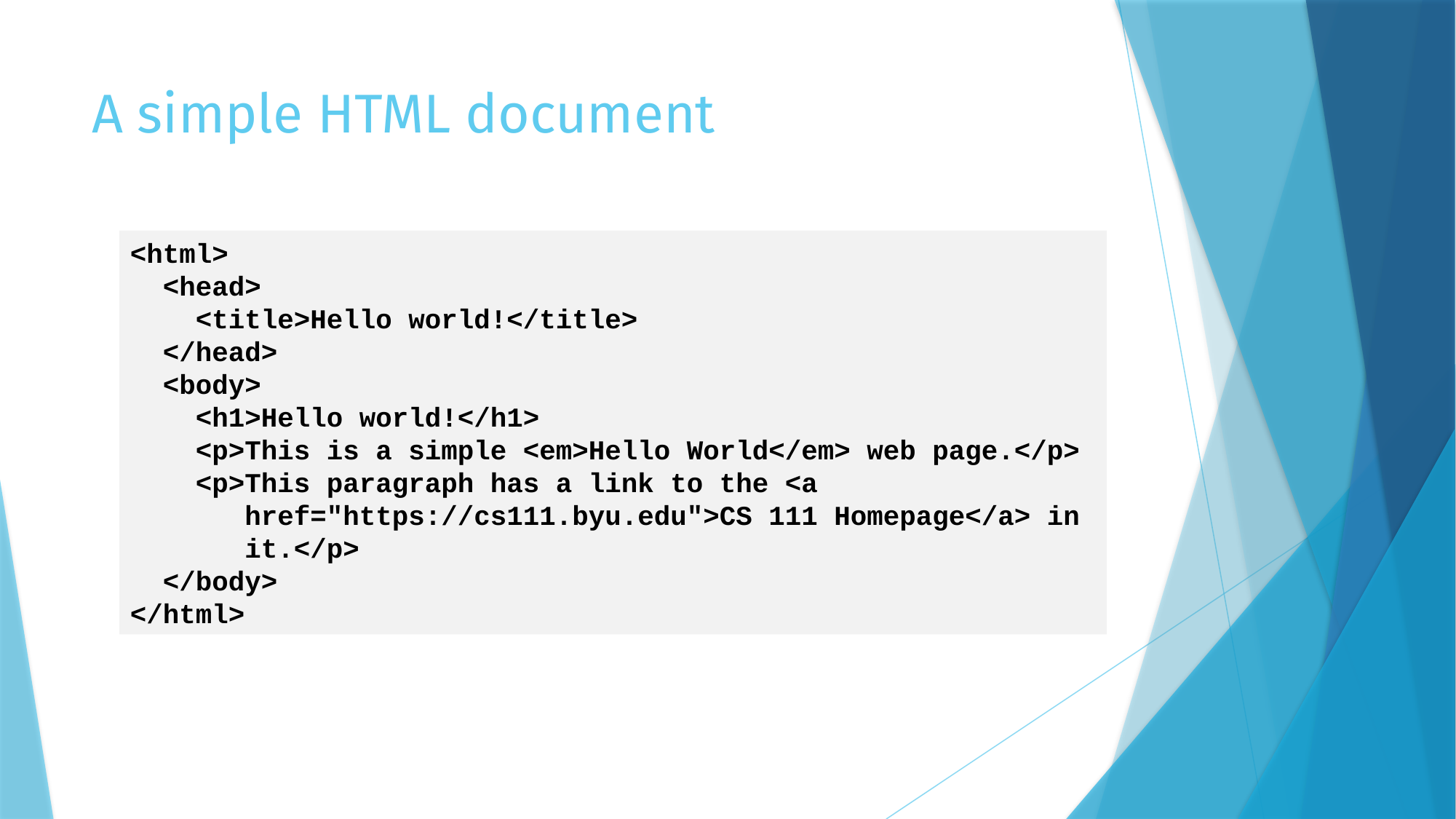

# A simple HTML document
<html>
  <head>
    <title>Hello world!</title>
  </head>
  <body>
    <h1>Hello world!</h1>
    <p>This is a simple <em>Hello World</em> web page.</p>
    <p>This paragraph has a link to the <a
       href="https://cs111.byu.edu">CS 111 Homepage</a> in
       it.</p>
  </body>
</html>